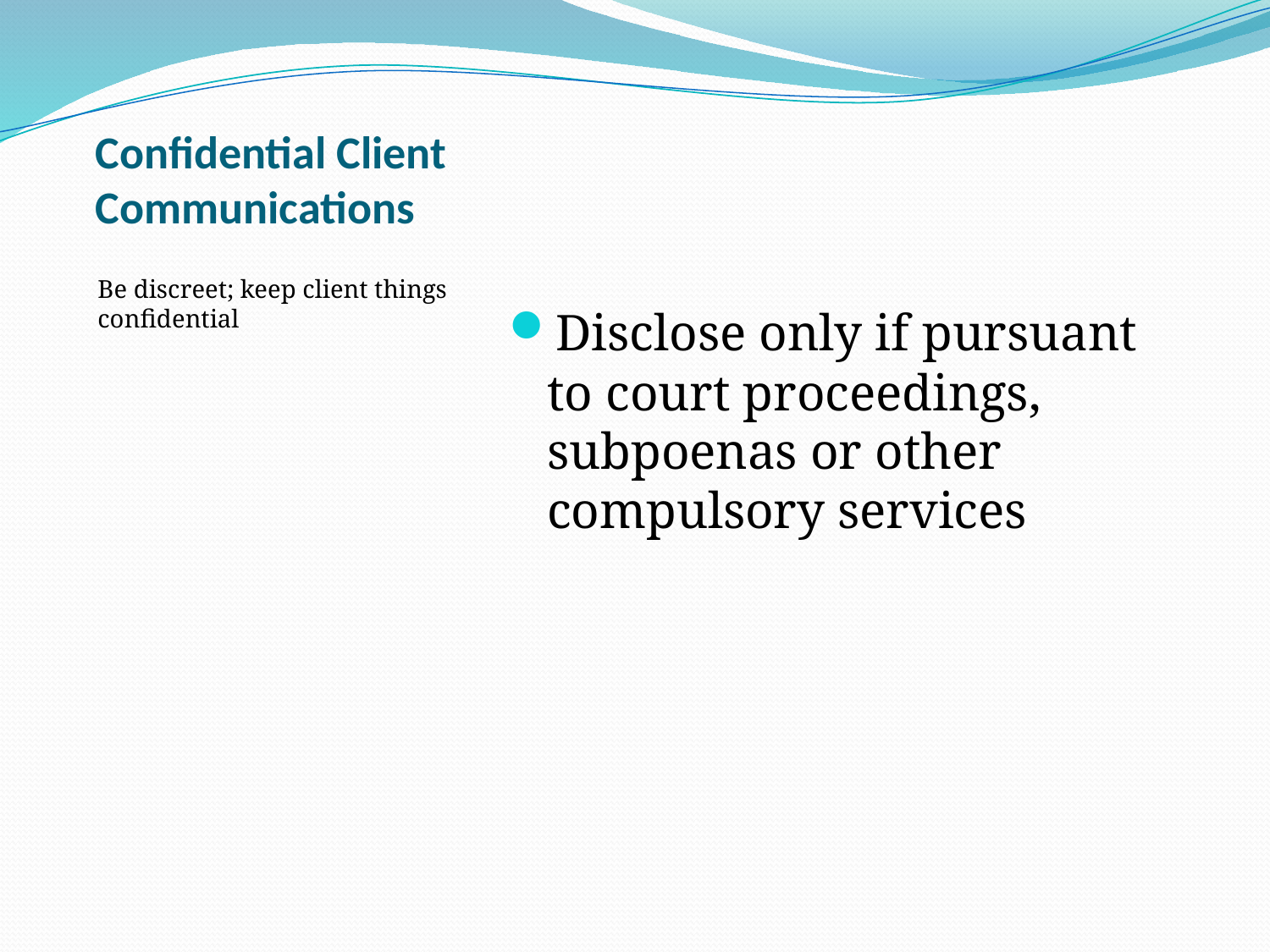

# Confidential Client Communications

Be discreet; keep client things confidential

Disclose only if pursuant to court proceedings, subpoenas or other compulsory services